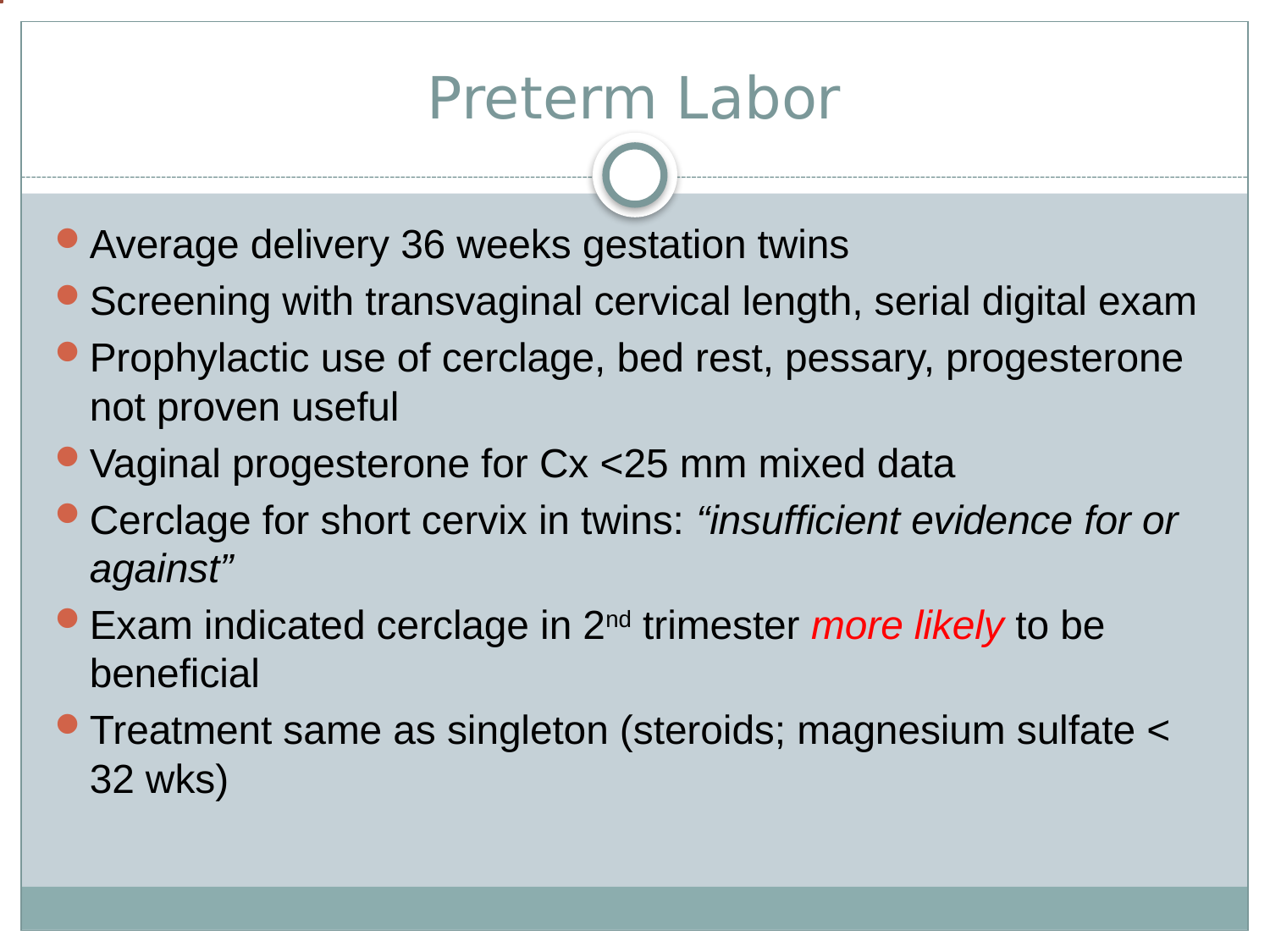

# Preterm Labor
Average delivery 36 weeks gestation twins
Screening with transvaginal cervical length, serial digital exam
Prophylactic use of cerclage, bed rest, pessary, progesterone not proven useful
Vaginal progesterone for Cx <25 mm mixed data
Cerclage for short cervix in twins: “insufficient evidence for or against”
Exam indicated cerclage in 2nd trimester more likely to be beneficial
Treatment same as singleton (steroids; magnesium sulfate < 32 wks)